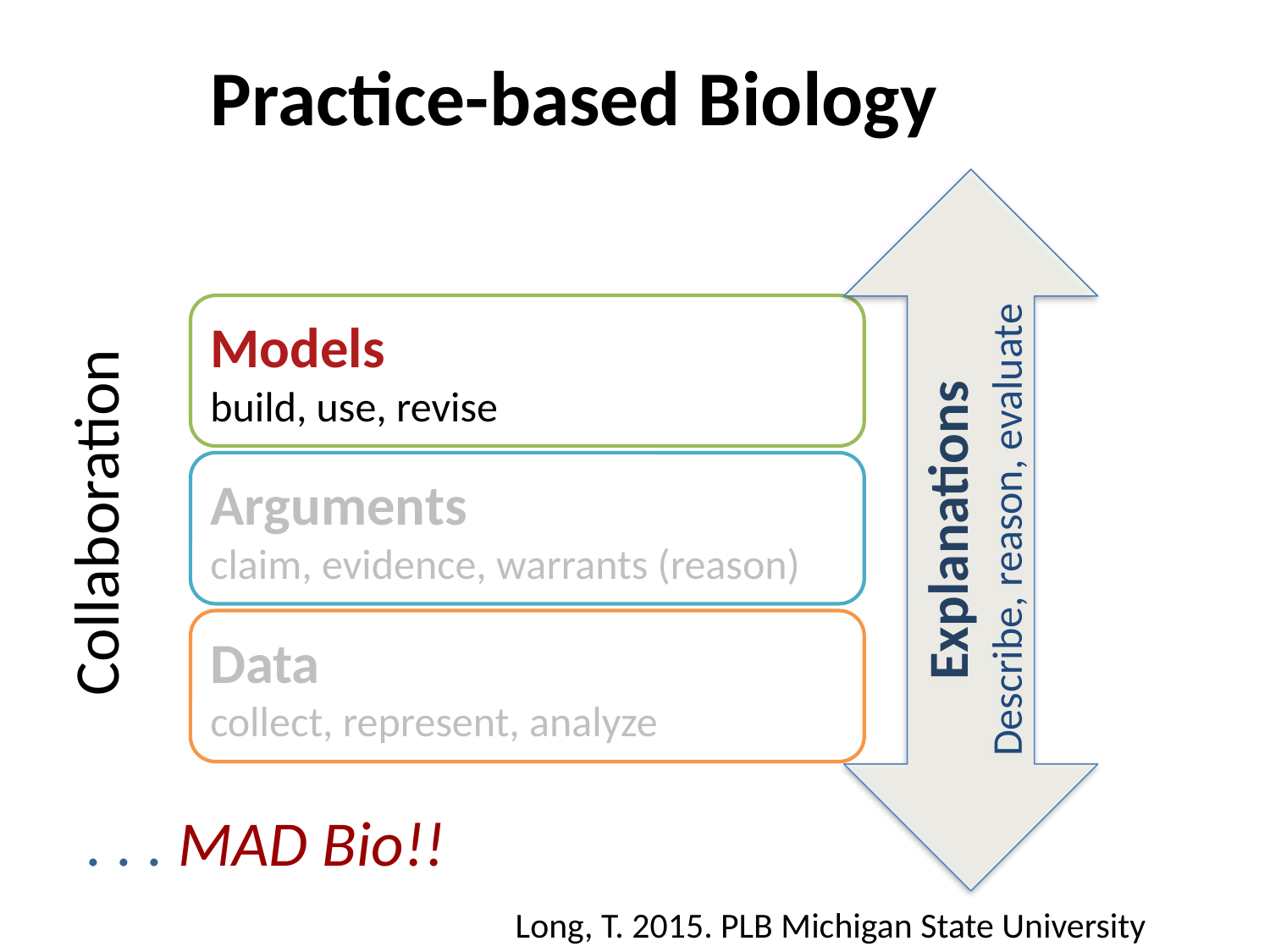

Practice-based Biology
Models
build, use, revise
Explanations
Describe, reason, evaluate
Arguments
claim, evidence, warrants (reason)
Collaboration
Data
collect, represent, analyze
. . . MAD Bio!!
Long, T. 2015. PLB Michigan State University